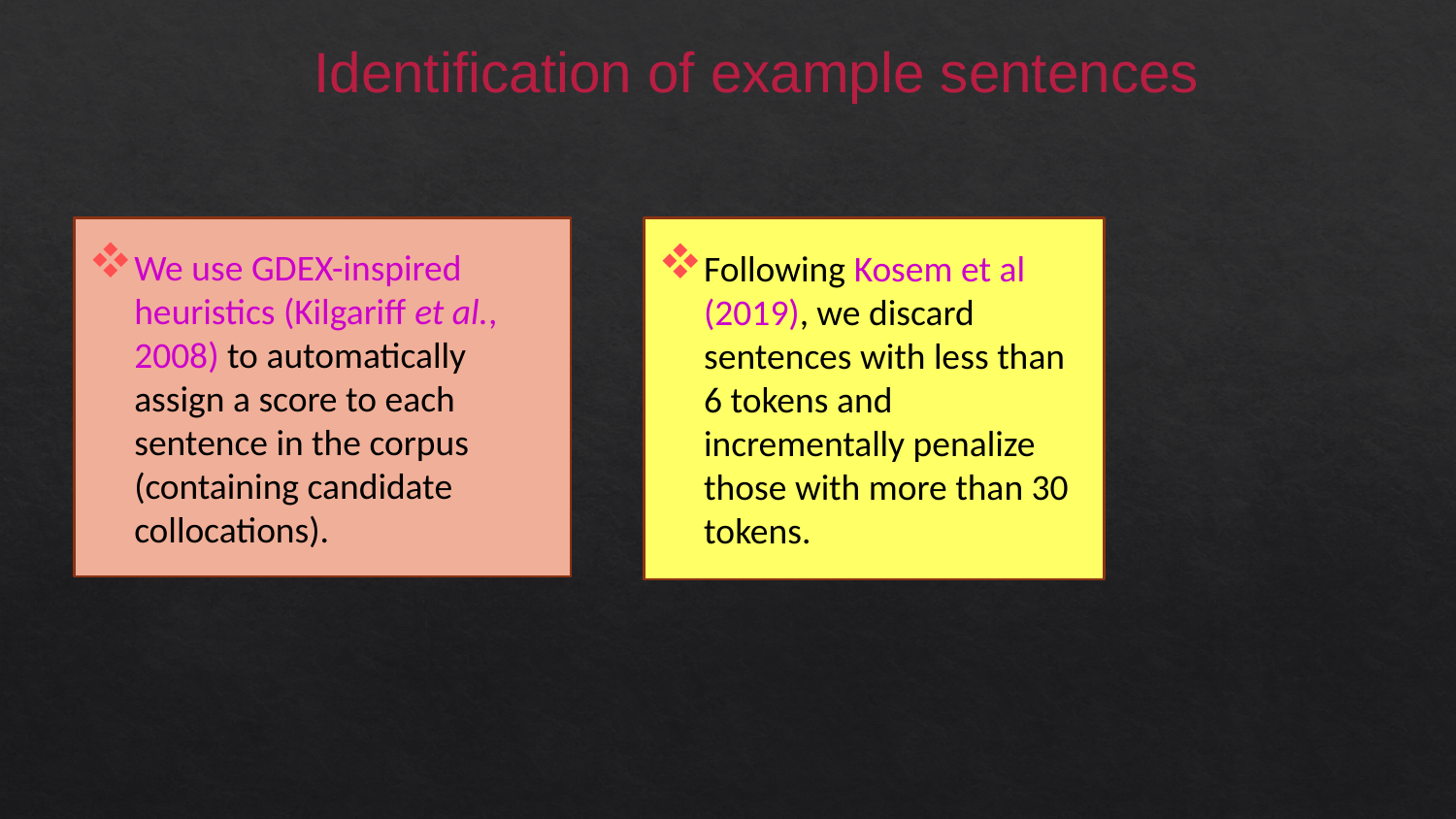

Identification of example sentences
We use GDEX-inspired heuristics (Kilgariff et al., 2008) to automatically assign a score to each sentence in the corpus (containing candidate collocations).
Following Kosem et al (2019), we discard sentences with less than 6 tokens and incrementally penalize those with more than 30 tokens.